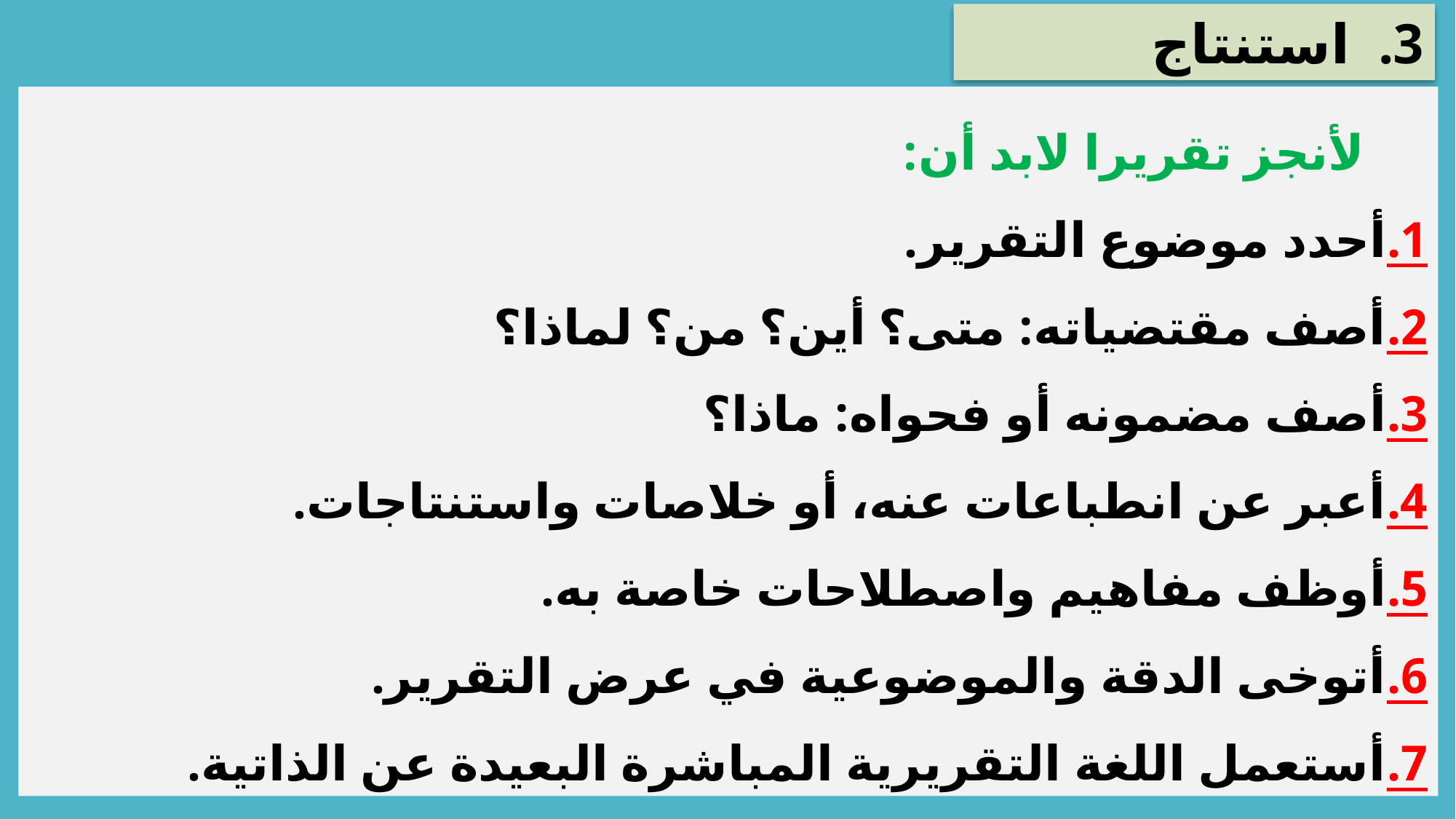

3.  استنتاج
     لأنجز تقريرا لابد أن:
1.	أحدد موضوع التقرير.
2.	أصف مقتضياته: متى؟ أين؟ من؟ لماذا؟
3.	أصف مضمونه أو فحواه: ماذا؟
4.	أعبر عن انطباعات عنه، أو خلاصات واستنتاجات.
5.	أوظف مفاهيم واصطلاحات خاصة به.
6.	أتوخى الدقة والموضوعية في عرض التقرير.
7.	أستعمل اللغة التقريرية المباشرة البعيدة عن الذاتية.